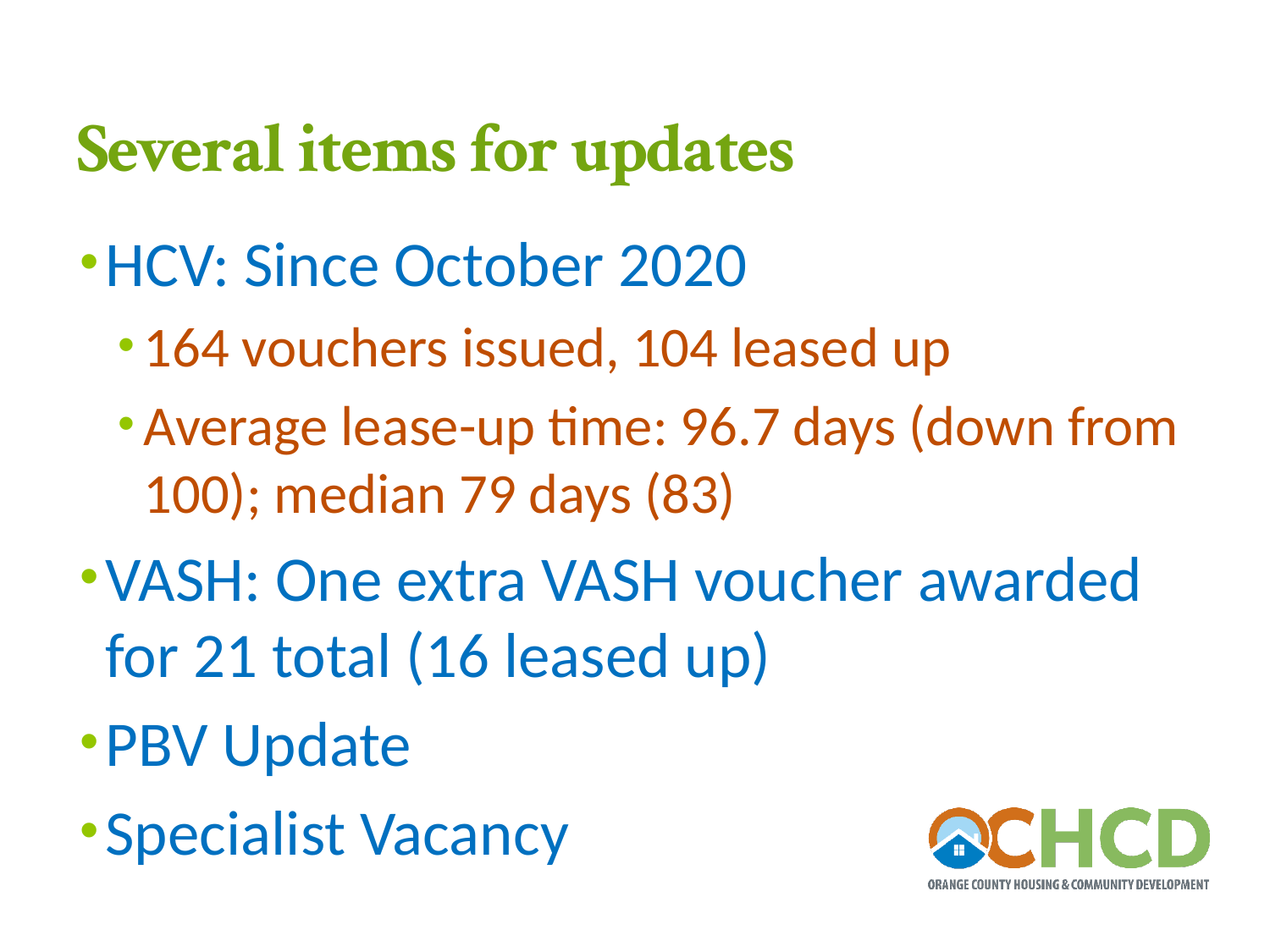

# Several items for updates
HCV: Since October 2020
164 vouchers issued, 104 leased up
Average lease-up time: 96.7 days (down from 100); median 79 days (83)
VASH: One extra VASH voucher awarded for 21 total (16 leased up)
PBV Update
Specialist Vacancy